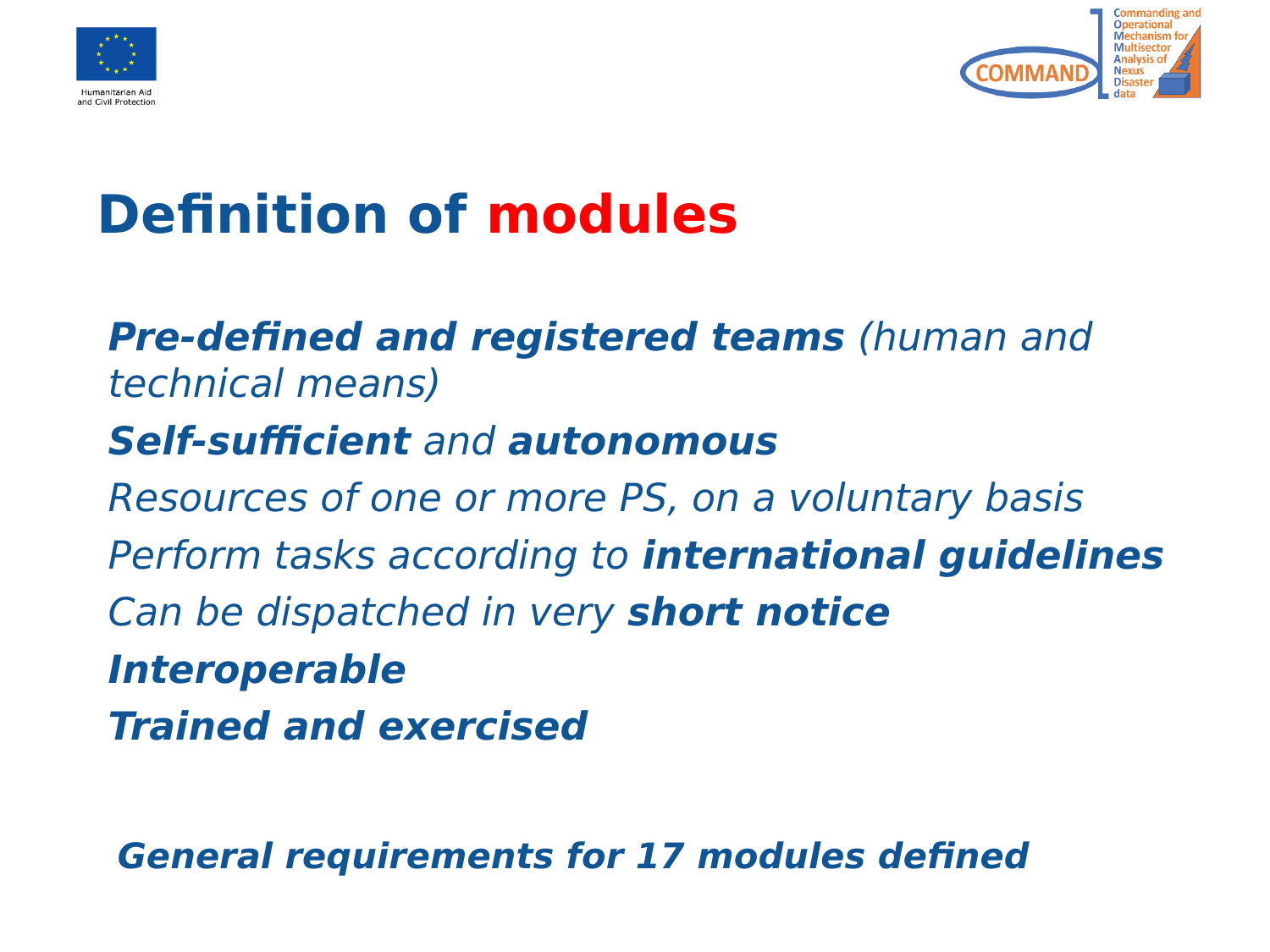

# Definition of modules
Pre-defined and registered teams (human and technical means)
Self-sufficient and autonomous
Resources of one or more PS, on a voluntary basis
Perform tasks according to international guidelines
Can be dispatched in very short notice
Interoperable
Trained and exercised

General requirements for 17 modules defined